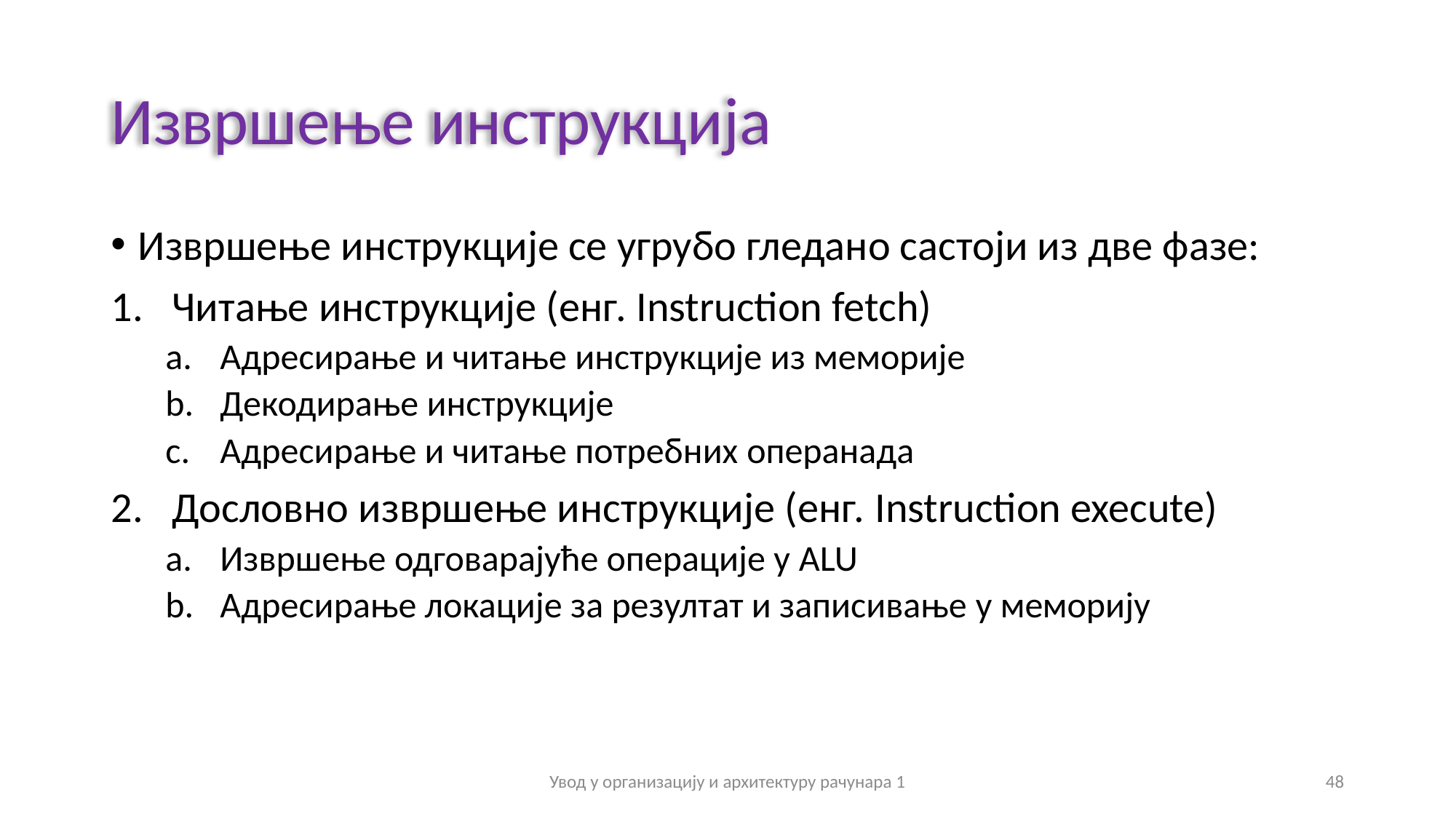

# Извршење инструкција
Извршење инструкције се угрубо гледано састоји из две фазе:
Читање инструкције (енг. Instruction fetch)
Адресирање и читање инструкције из меморије
Декодирање инструкције
Адресирање и читање потребних операнада
Дословно извршење инструкције (енг. Instruction execute)
Извршење одговарајуће операције у ALU
Адресирање локације за резултат и записивање у меморију
Увод у организацију и архитектуру рачунара 1
48